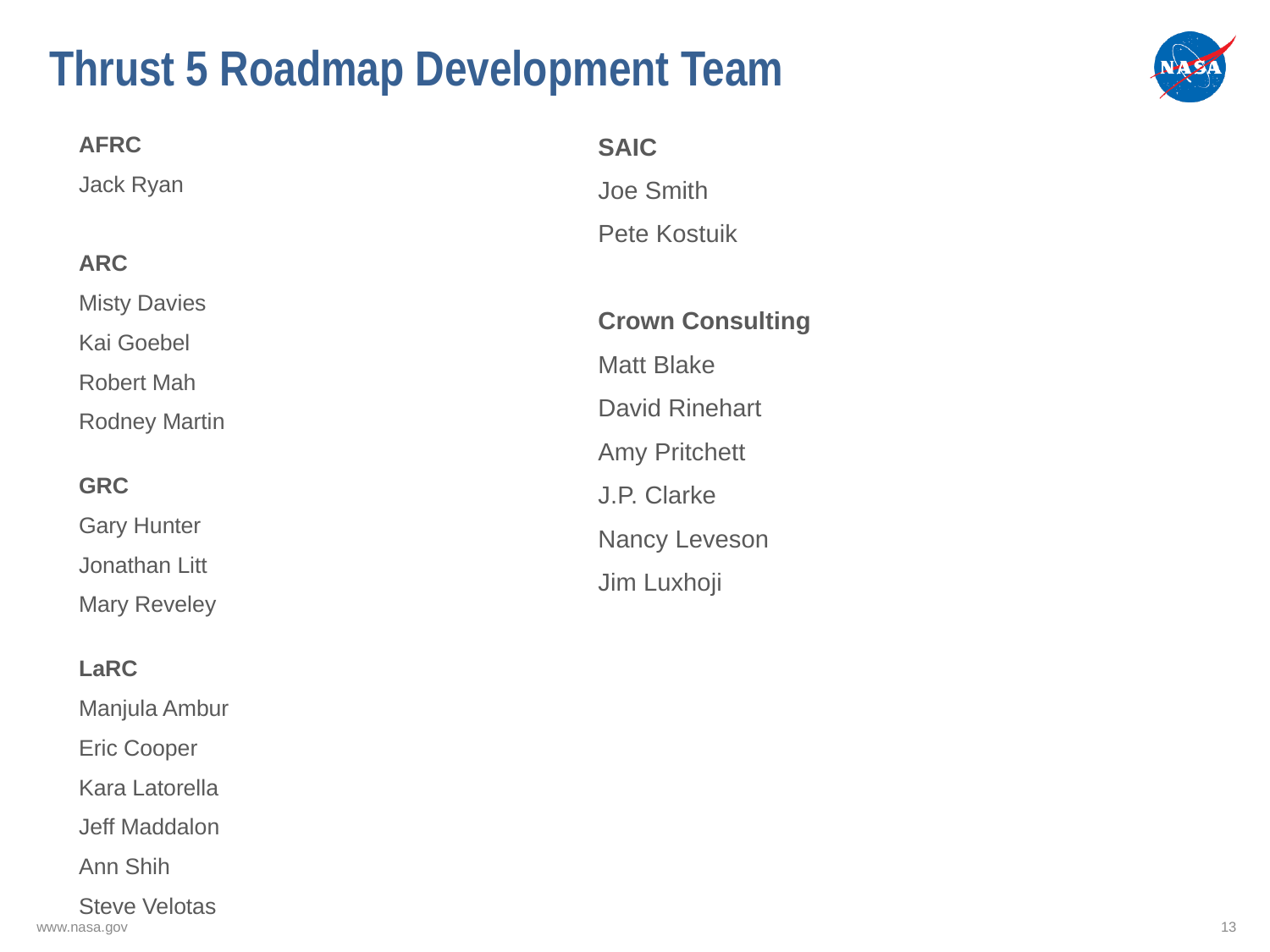

# Thrust 5 Roadmap Development Team
AFRC
Jack Ryan

ARC
Misty Davies
Kai Goebel
Robert Mah
Rodney Martin

GRC
Gary Hunter
Jonathan Litt
Mary Reveley

LaRC
Manjula Ambur
Eric Cooper
Kara Latorella
Jeff Maddalon
Ann Shih
Steve Velotas

SAIC
Joe Smith
Pete Kostuik

Crown Consulting
Matt Blake
David Rinehart
Amy Pritchett
J.P. Clarke
Nancy Leveson
Jim Luxhoji

www.nasa.gov
13